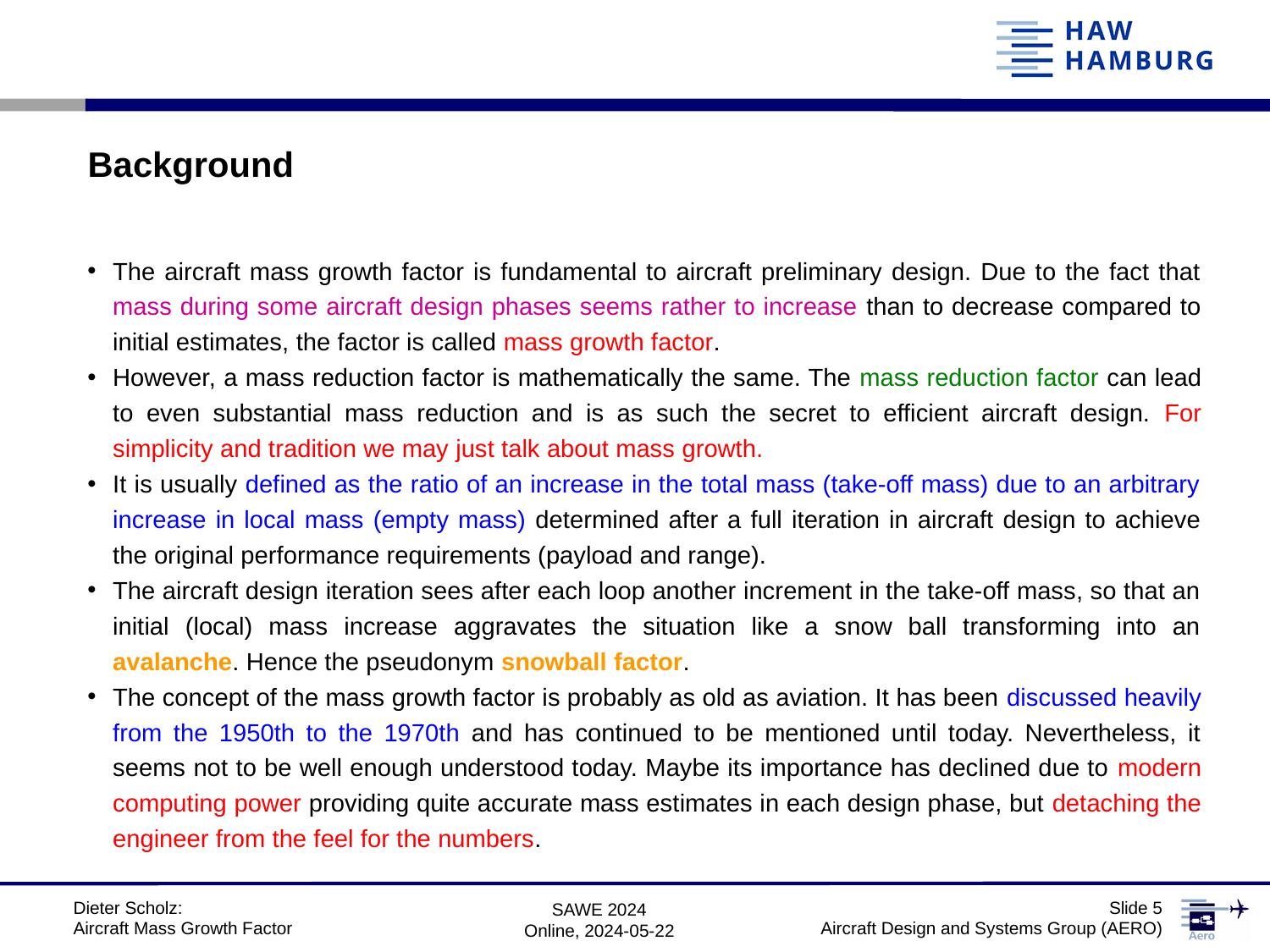

# Background
The aircraft mass growth factor is fundamental to aircraft preliminary design. Due to the fact that mass during some aircraft design phases seems rather to increase than to decrease compared to initial estimates, the factor is called mass growth factor.
However, a mass reduction factor is mathematically the same. The mass reduction factor can lead to even substantial mass reduction and is as such the secret to efficient aircraft design. For simplicity and tradition we may just talk about mass growth.
It is usually defined as the ratio of an increase in the total mass (take-off mass) due to an arbitrary increase in local mass (empty mass) determined after a full iteration in aircraft design to achieve the original performance requirements (payload and range).
The aircraft design iteration sees after each loop another increment in the take-off mass, so that an initial (local) mass increase aggravates the situation like a snow ball transforming into an avalanche. Hence the pseudonym snowball factor.
The concept of the mass growth factor is probably as old as aviation. It has been discussed heavily from the 1950th to the 1970th and has continued to be mentioned until today. Nevertheless, it seems not to be well enough understood today. Maybe its importance has declined due to modern computing power providing quite accurate mass estimates in each design phase, but detaching the engineer from the feel for the numbers.